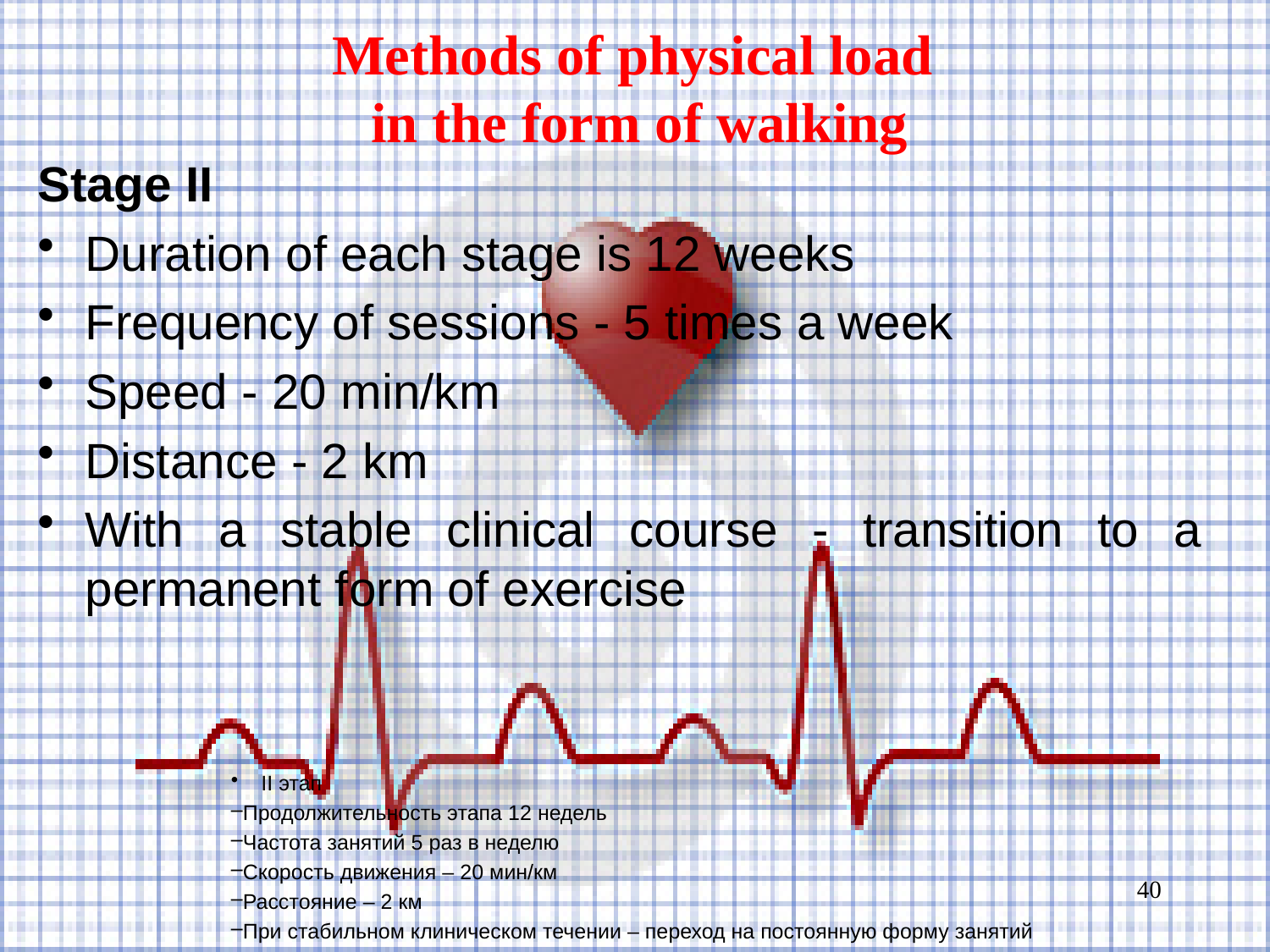

Methods of physical load
in the form of walking
Stage II
Duration of each stage is 12 weeks
Frequency of sessions - 5 times a week
Speed ​​- 20 min/km
Distance - 2 km
With a stable clinical course - transition to a permanent form of exercise

II этап
Продолжительность этапа 12 недель
Частота занятий 5 раз в неделю
Скорость движения – 20 мин/км
Расстояние – 2 км
При стабильном клиническом течении – переход на постоянную форму занятий
40